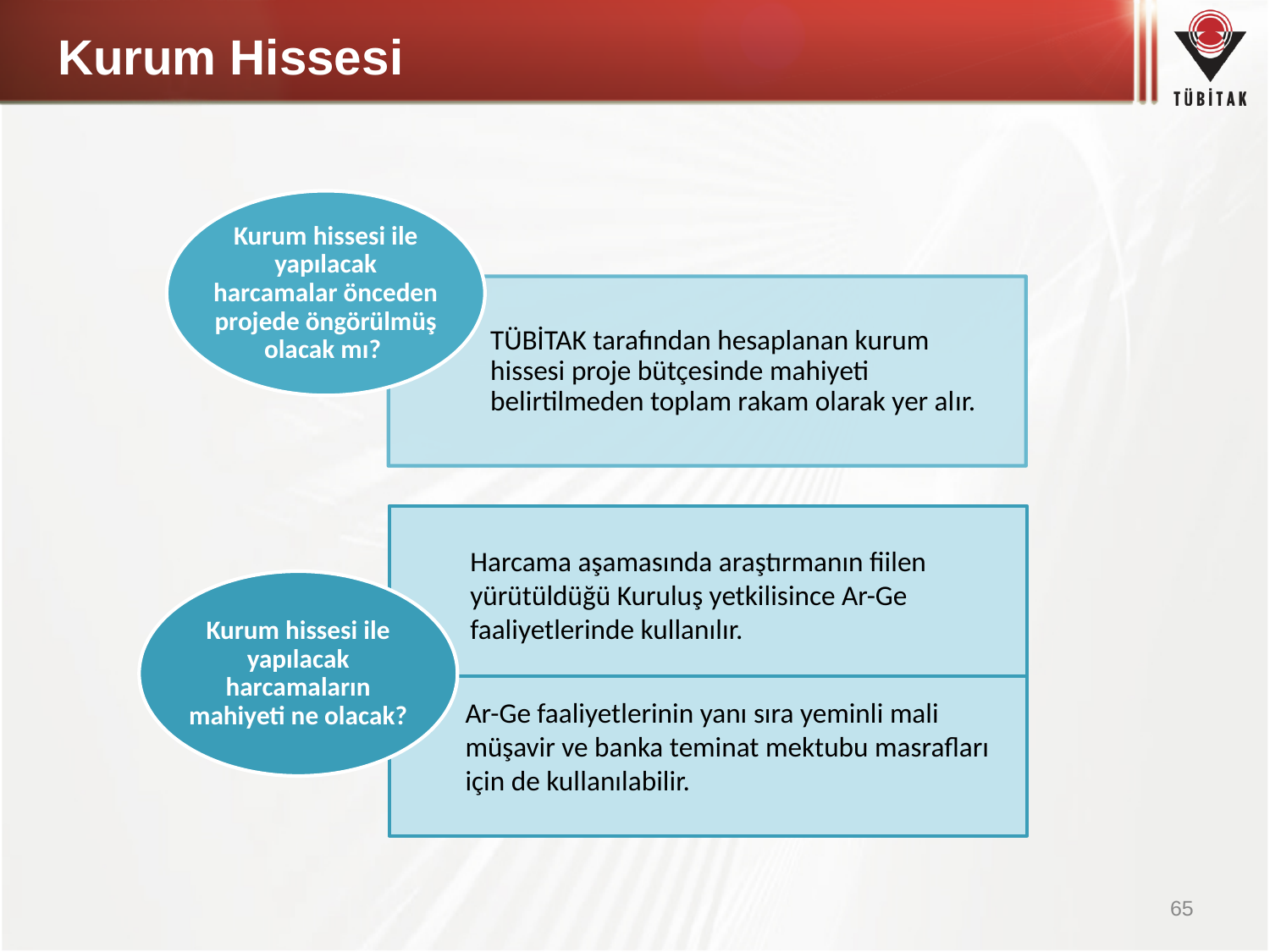

# Kurum Hissesi
TÜBİTAK tarafından hesaplanan kurum hissesi proje bütçesinde mahiyeti belirtilmeden toplam rakam olarak yer alır.
Kurum hissesi ile yapılacak harcamalar önceden projede öngörülmüş olacak mı?

Harcama aşamasında araştırmanın fiilen yürütüldüğü Kuruluş yetkilisince Ar-Ge faaliyetlerinde kullanılır.

Kurum hissesi ile yapılacak harcamaların mahiyeti ne olacak?
Ar-Ge faaliyetlerinin yanı sıra yeminli mali     müşavir ve banka teminat mektubu masrafları için de kullanılabilir.

65